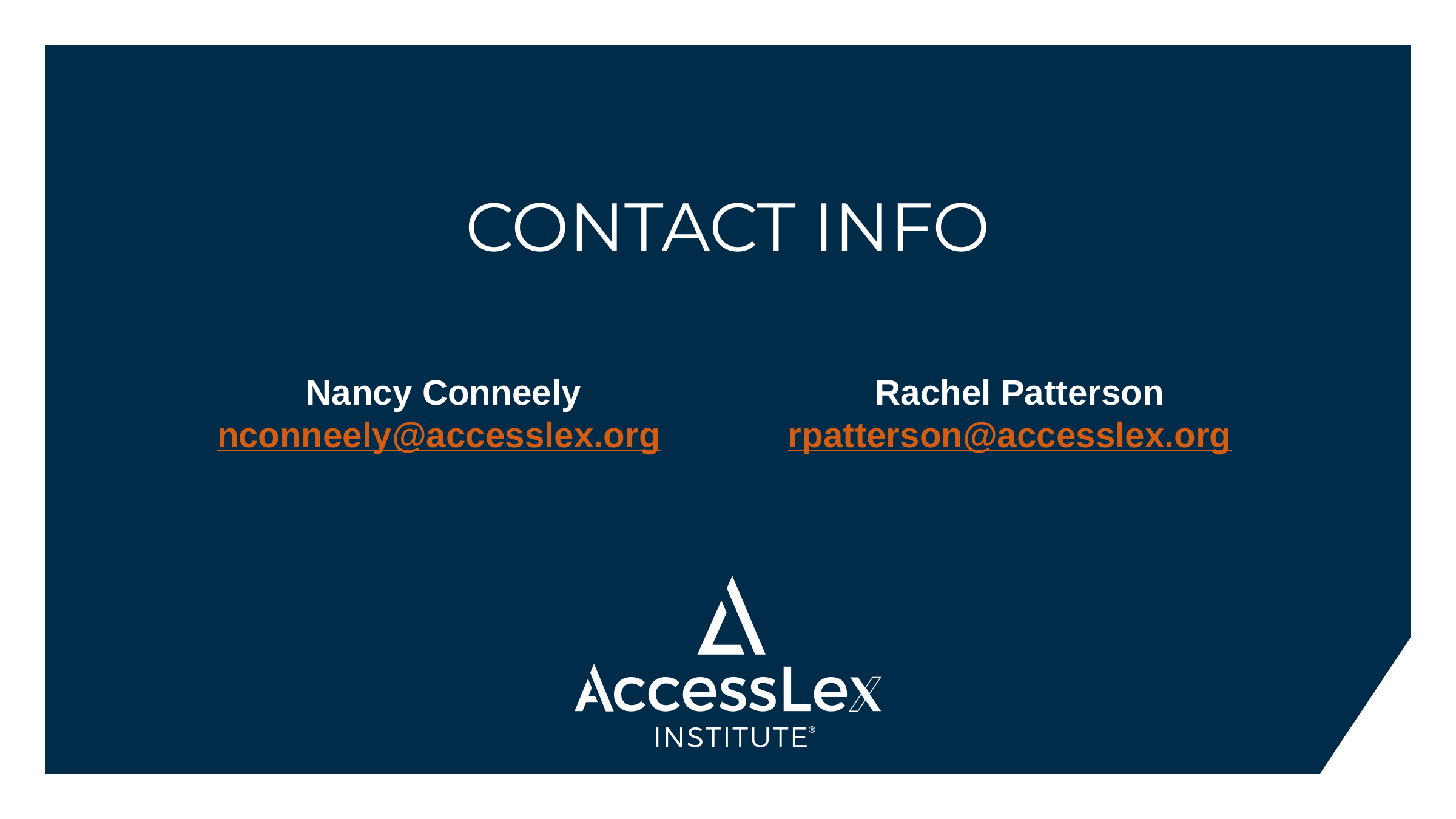

# Contact Info
Rachel Patterson
rpatterson@accesslex.org
Nancy Conneely
nconneely@accesslex.org